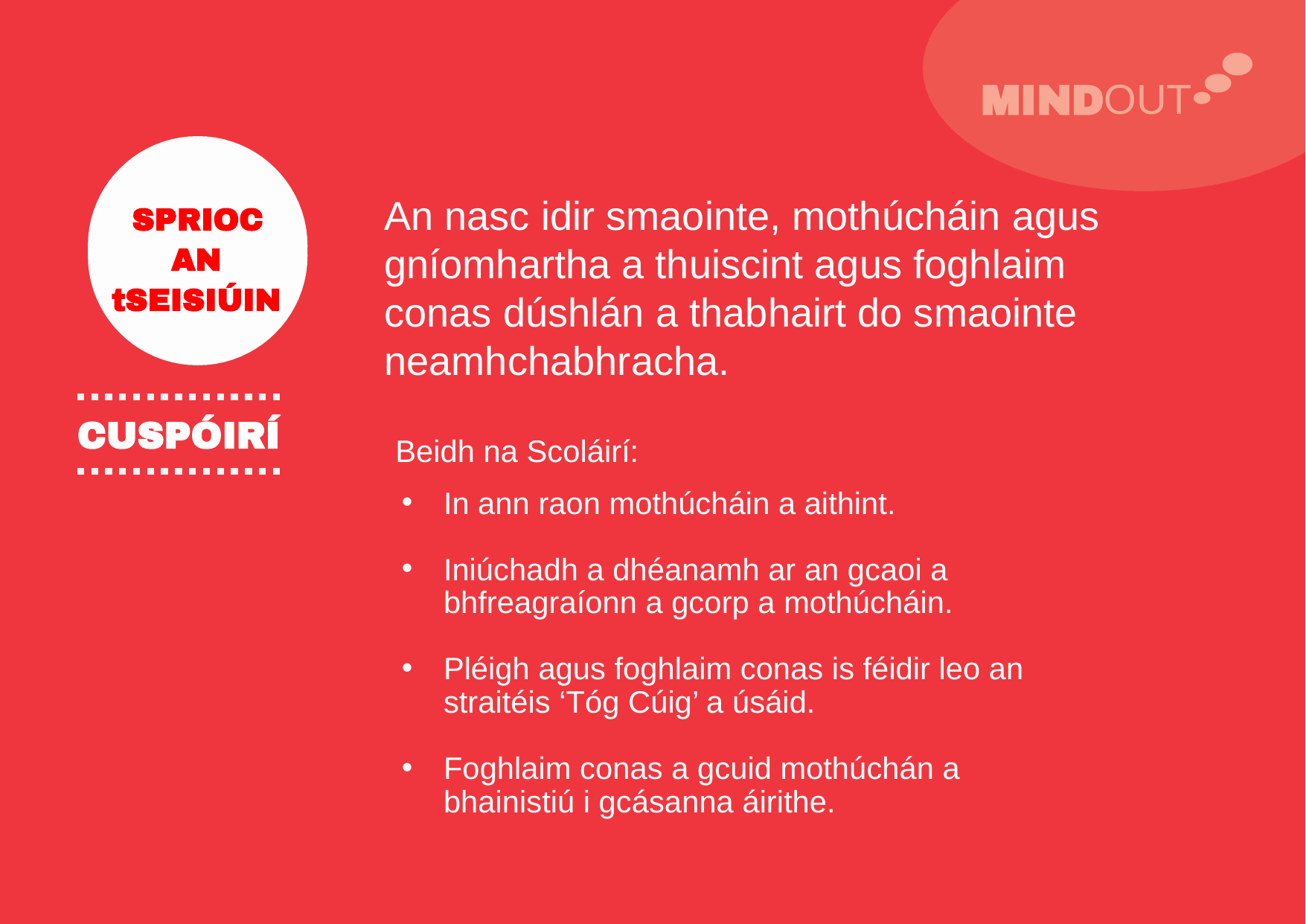

MINDOUT

An nasc idir smaointe, mothúcháin agus gníomhartha a thuiscint agus foghlaim conas dúshlán a thabhairt do smaointe neamhchabhracha.
SPRIOC
AN tSEISIÚIN
CUSPÓIRÍ
Beidh na Scoláirí:
In ann raon mothúcháin a aithint.

Iniúchadh a dhéanamh ar an gcaoi a bhfreagraíonn a gcorp a mothúcháin.

Pléigh agus foghlaim conas is féidir leo an straitéis ‘Tóg Cúig’ a úsáid.

Foghlaim conas a gcuid mothúchán a bhainistiú i gcásanna áirithe.